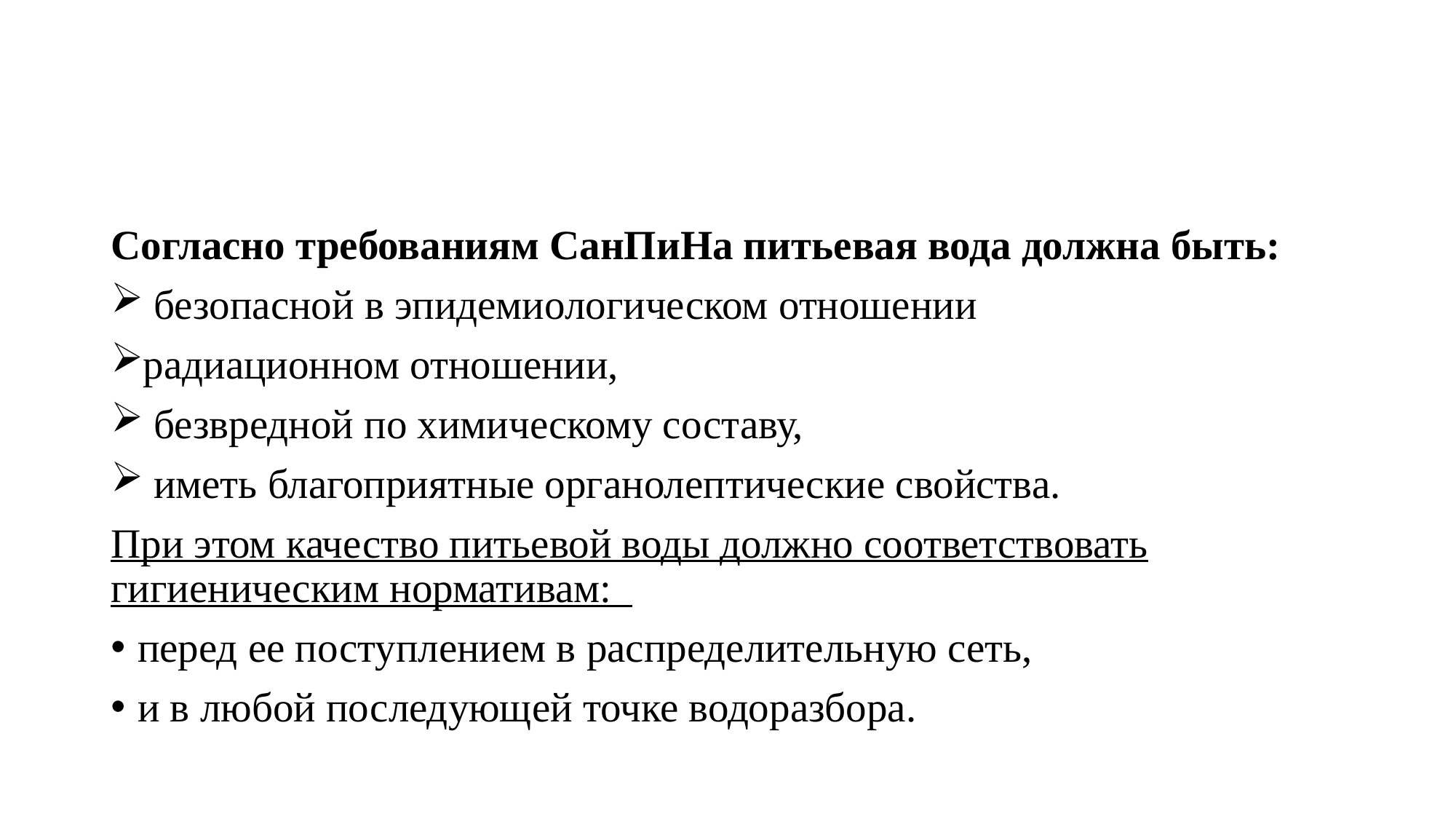

#
Согласно требованиям СанПиНа питьевая вода должна быть:
 безопасной в эпидемиологическом отношении
радиационном отношении,
 безвредной по химическому составу,
 иметь благоприятные органолептические свойства.
При этом качество питьевой воды должно соответствовать гигиеническим нормативам:
перед ее поступлением в распределительную сеть,
и в любой последующей точке водоразбора.